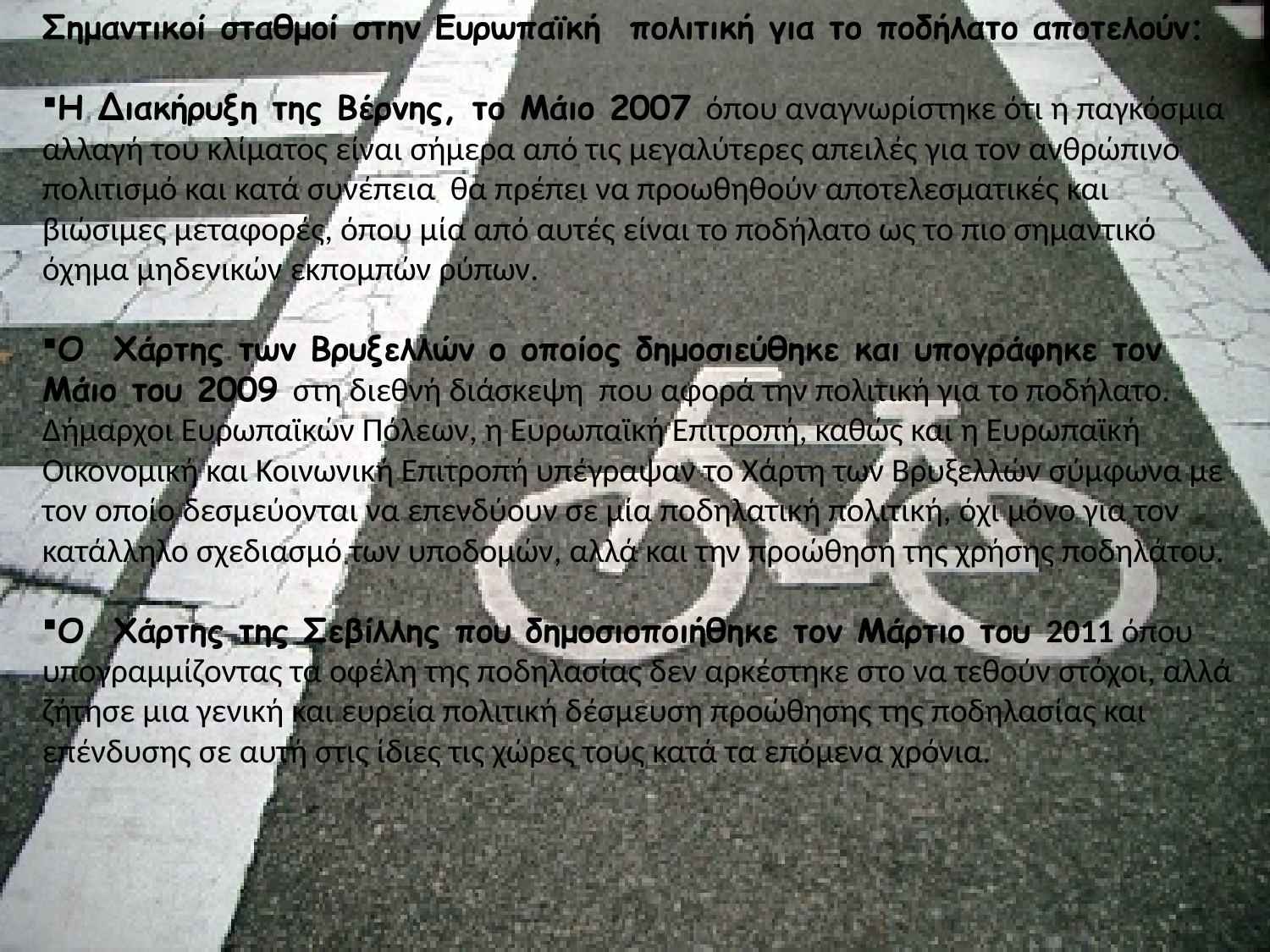

Σημαντικοί σταθμοί στην Ευρωπαϊκή  πολιτική για το ποδήλατο αποτελούν:

Η Διακήρυξη της Βέρνης, το Μάιο 2007 όπου αναγνωρίστηκε ότι η παγκόσμια αλλαγή του κλίματος είναι σήμερα από τις μεγαλύτερες απειλές για τον ανθρώπινο πολιτισμό και κατά συνέπεια  θα πρέπει να προωθηθούν αποτελεσματικές και βιώσιμες μεταφορές, όπου μία από αυτές είναι το ποδήλατο ως το πιο σημαντικό όχημα μηδενικών εκπομπών ρύπων.

Ο  Χάρτης των Βρυξελλών ο οποίος δημοσιεύθηκε και υπογράφηκε τον Μάιο του 2009 στη διεθνή διάσκεψη  που αφορά την πολιτική για το ποδήλατο. Δήμαρχοι Ευρωπαϊκών Πόλεων, η Ευρωπαϊκή Επιτροπή, καθώς και η Ευρωπαϊκή Οικονομική και Κοινωνική Επιτροπή υπέγραψαν το Χάρτη των Βρυξελλών σύμφωνα με τον οποίο δεσμεύονται να επενδύουν σε μία ποδηλατική πολιτική, όχι μόνο για τον  κατάλληλο σχεδιασμό των υποδομών, αλλά και την προώθηση της χρήσης ποδηλάτου.

Ο  Χάρτης της Σεβίλλης που δημοσιοποιήθηκε τον Μάρτιο του 2011 όπου υπογραμμίζοντας τα οφέλη της ποδηλασίας δεν αρκέστηκε στο να τεθούν στόχοι, αλλά ζήτησε μια γενική και ευρεία πολιτική δέσμευση προώθησης της ποδηλασίας και επένδυσης σε αυτή στις ίδιες τις χώρες τους κατά τα επόμενα χρόνια.